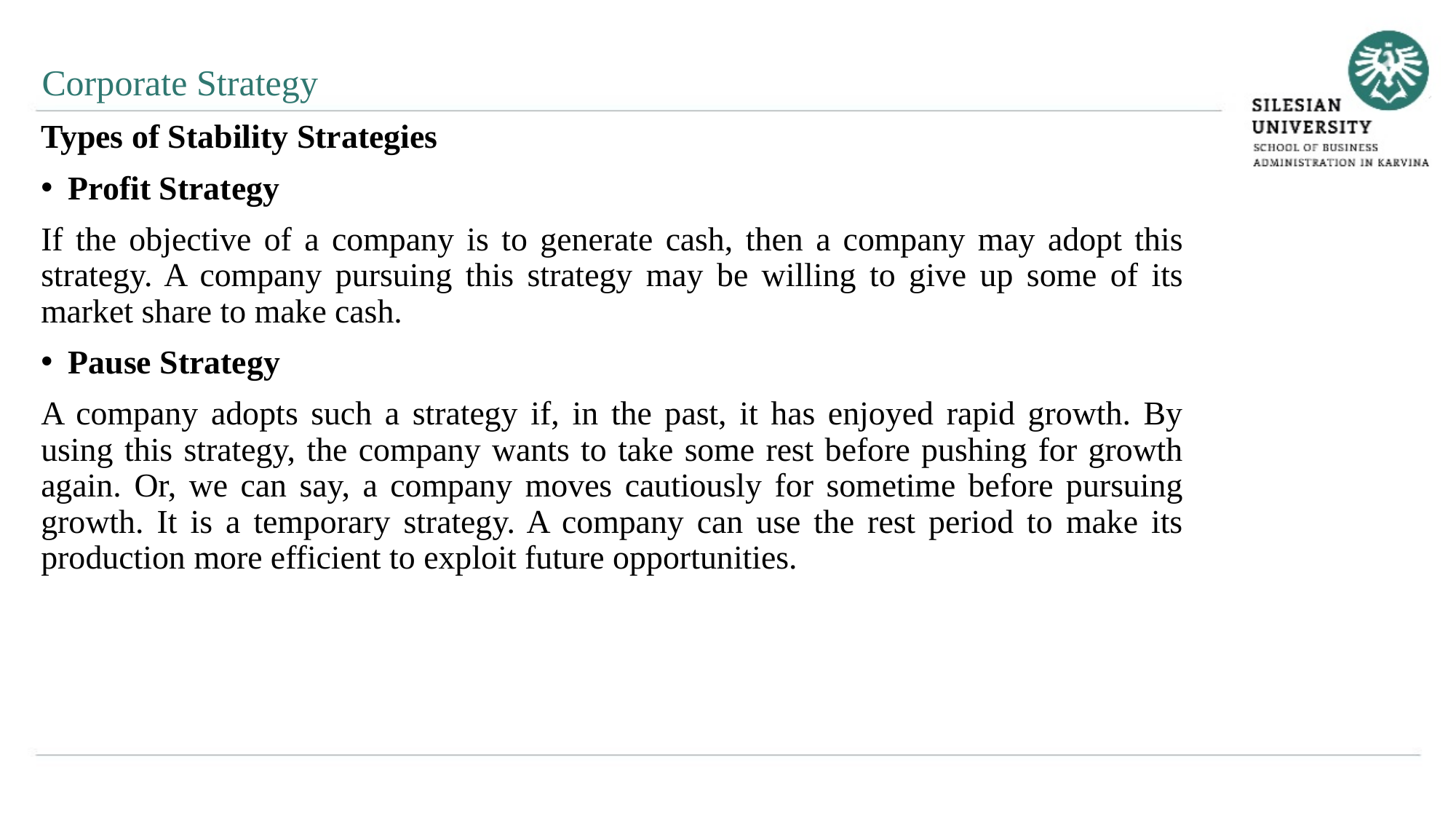

Corporate Strategy
Types of Stability Strategies
Profit Strategy
If the objective of a company is to generate cash, then a company may adopt this strategy. A company pursuing this strategy may be willing to give up some of its market share to make cash.
Pause Strategy
A company adopts such a strategy if, in the past, it has enjoyed rapid growth. By using this strategy, the company wants to take some rest before pushing for growth again. Or, we can say, a company moves cautiously for sometime before pursuing growth. It is a temporary strategy. A company can use the rest period to make its production more efficient to exploit future opportunities.